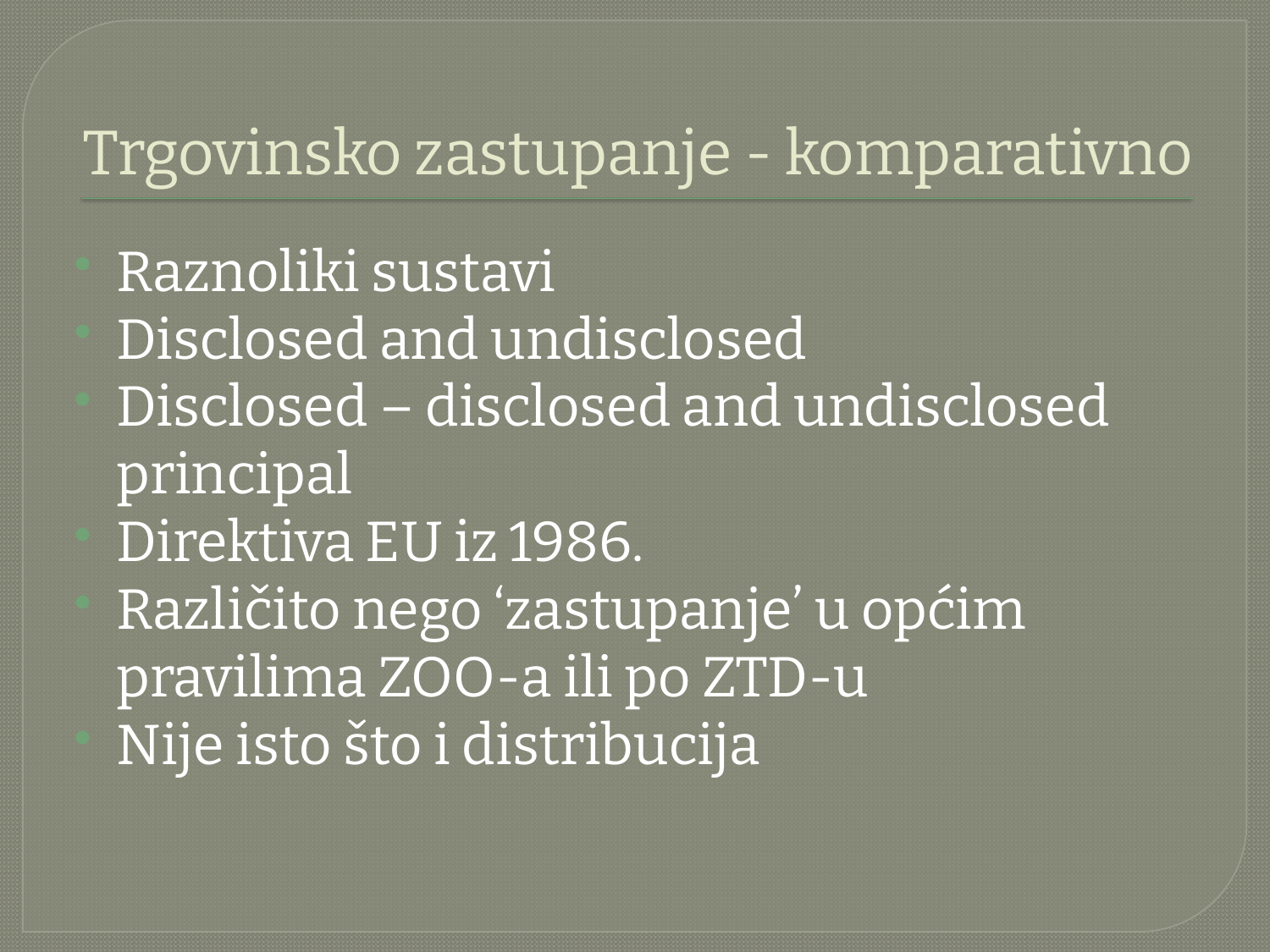

# Trgovinsko zastupanje - komparativno
Raznoliki sustavi
Disclosed and undisclosed
Disclosed – disclosed and undisclosed principal
Direktiva EU iz 1986.
Različito nego ‘zastupanje’ u općim pravilima ZOO-a ili po ZTD-u
Nije isto što i distribucija